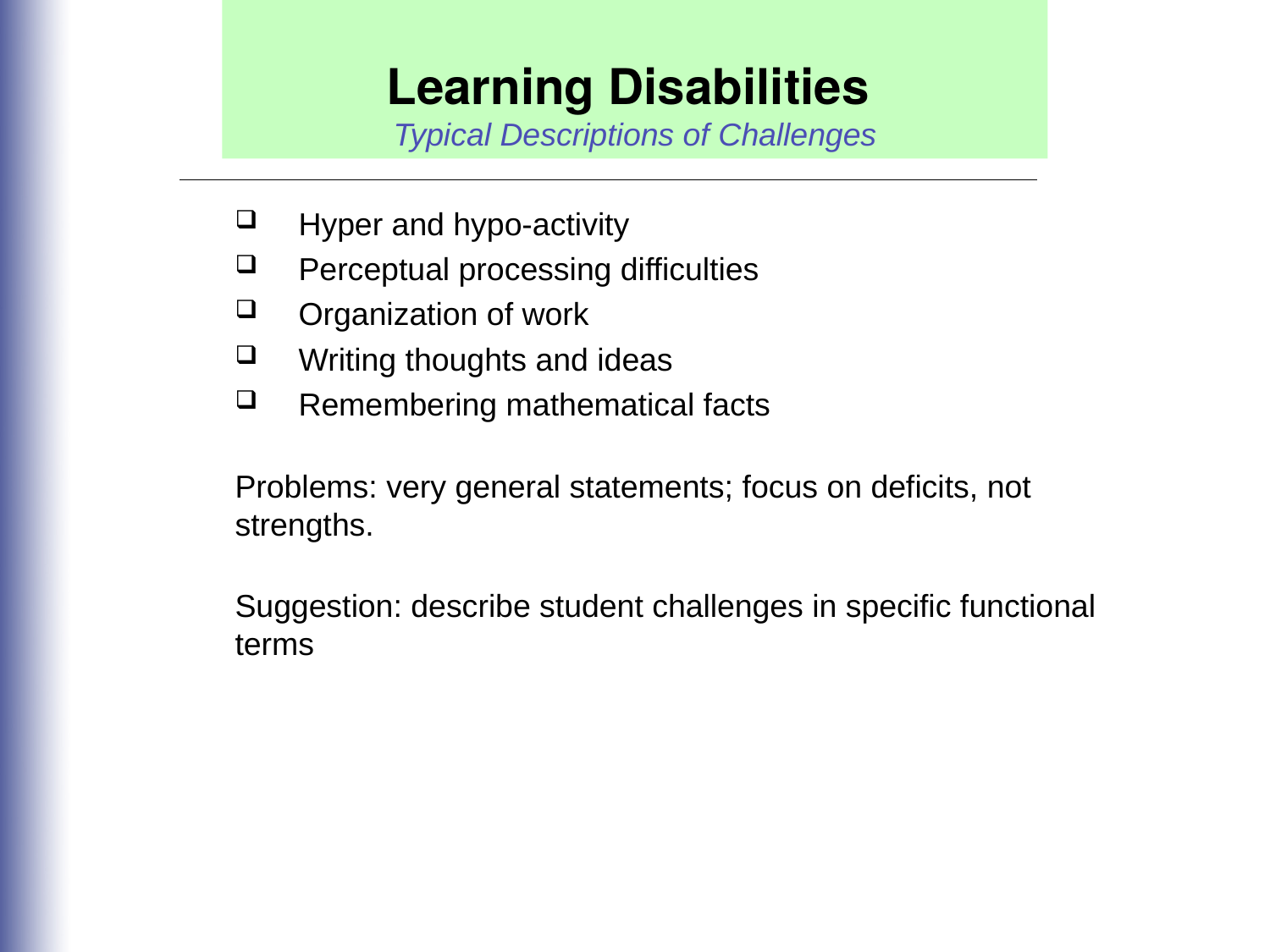

Learning Disabilities
Typical Descriptions of Challenges

Hyper and hypo-activity
Perceptual processing difficulties
Organization of work
Writing thoughts and ideas
Remembering mathematical facts

Problems: very general statements; focus on deficits, not strengths.

Suggestion: describe student challenges in specific functional terms

18